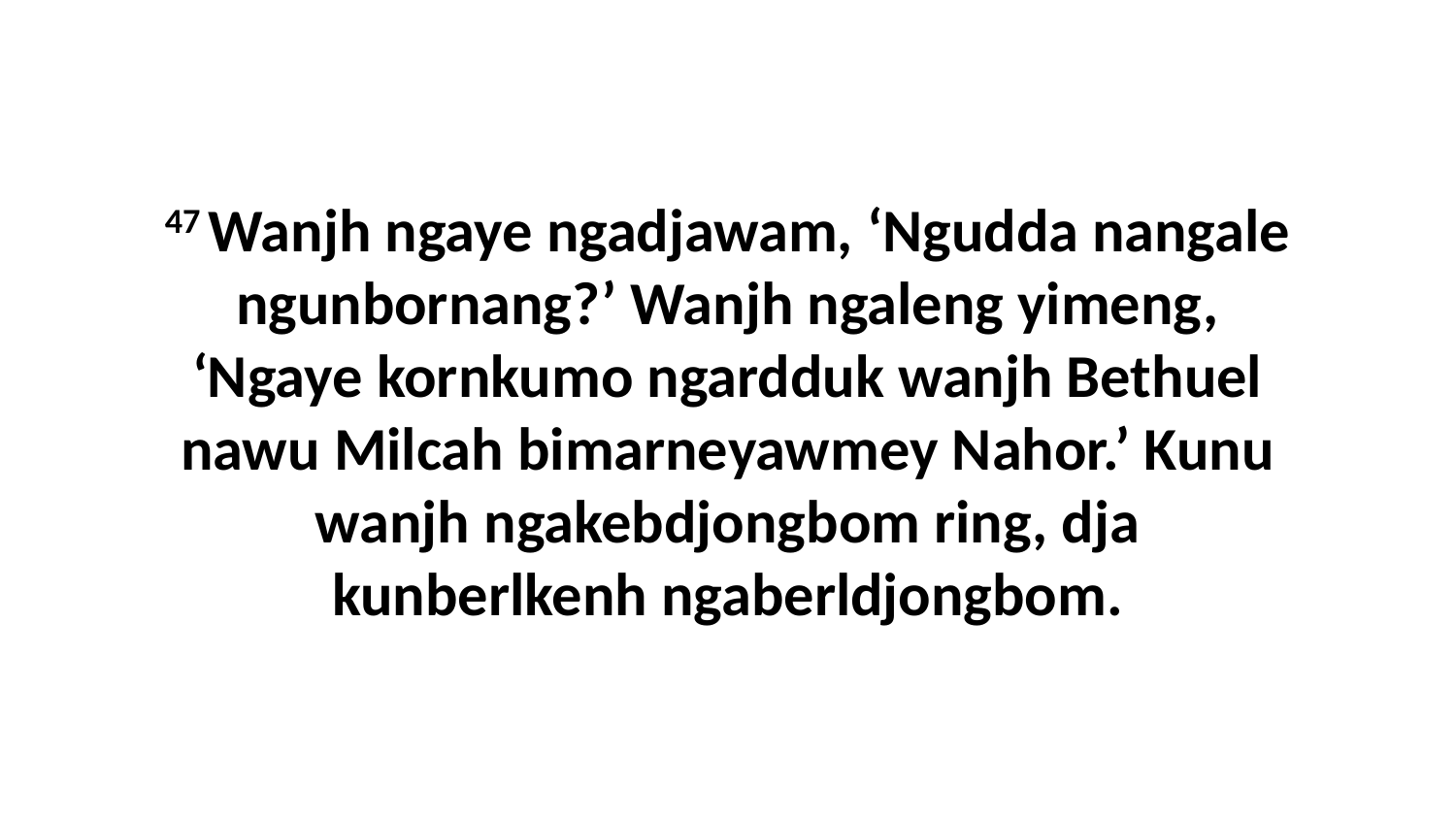

47 Wanjh ngaye ngadjawam, ‘Ngudda nangale ngunbornang?’ Wanjh ngaleng yimeng, ‘Ngaye kornkumo ngardduk wanjh Bethuel nawu Milcah bimarneyawmey Nahor.’ Kunu wanjh ngakebdjongbom ring, dja kunberlkenh ngaberldjongbom.